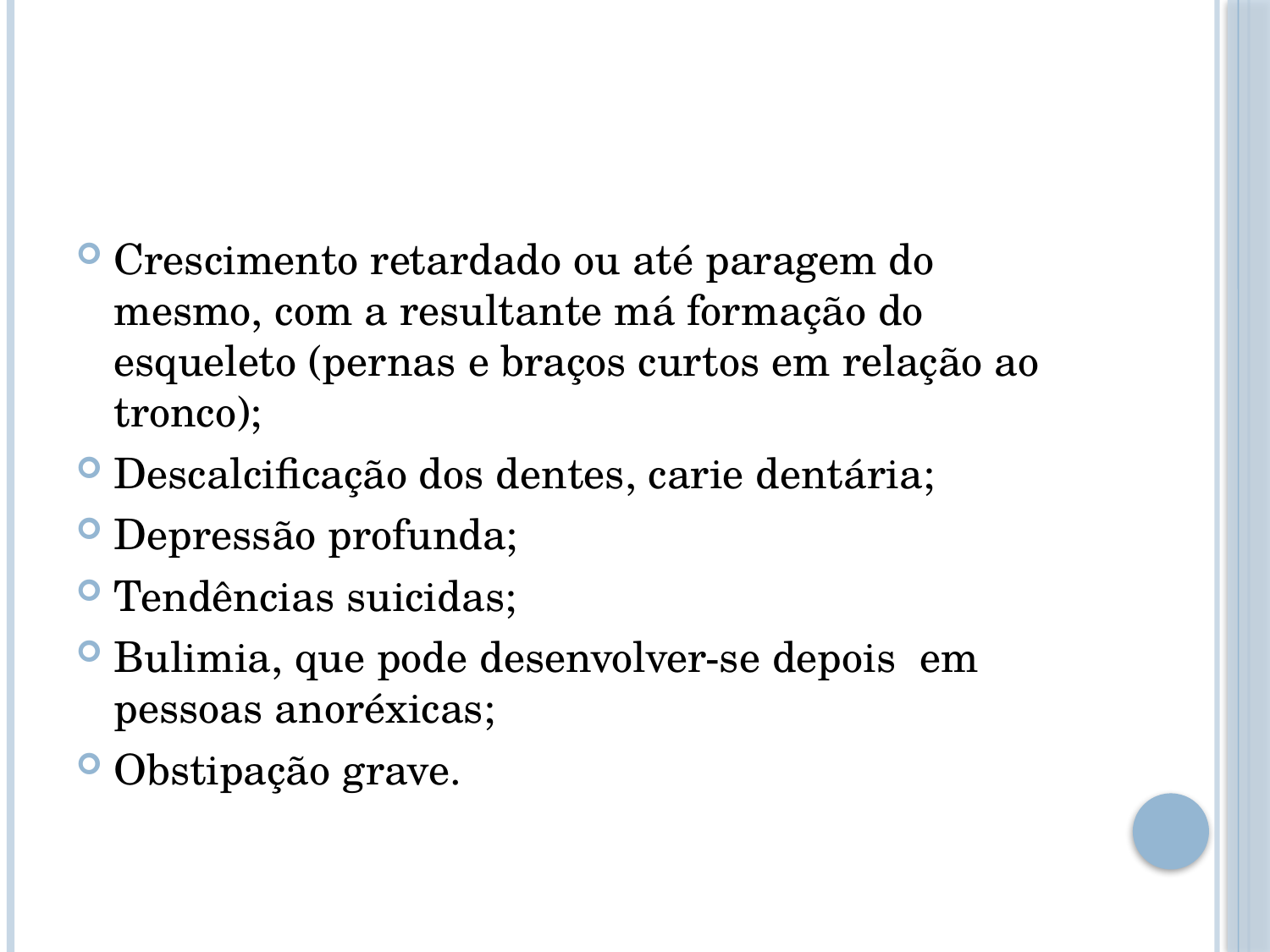

#
Crescimento retardado ou até paragem do mesmo, com a resultante má formação do esqueleto (pernas e braços curtos em relação ao tronco);
Descalcificação dos dentes, carie dentária;
Depressão profunda;
Tendências suicidas;
Bulimia, que pode desenvolver-se depois  em pessoas anoréxicas;
Obstipação grave.